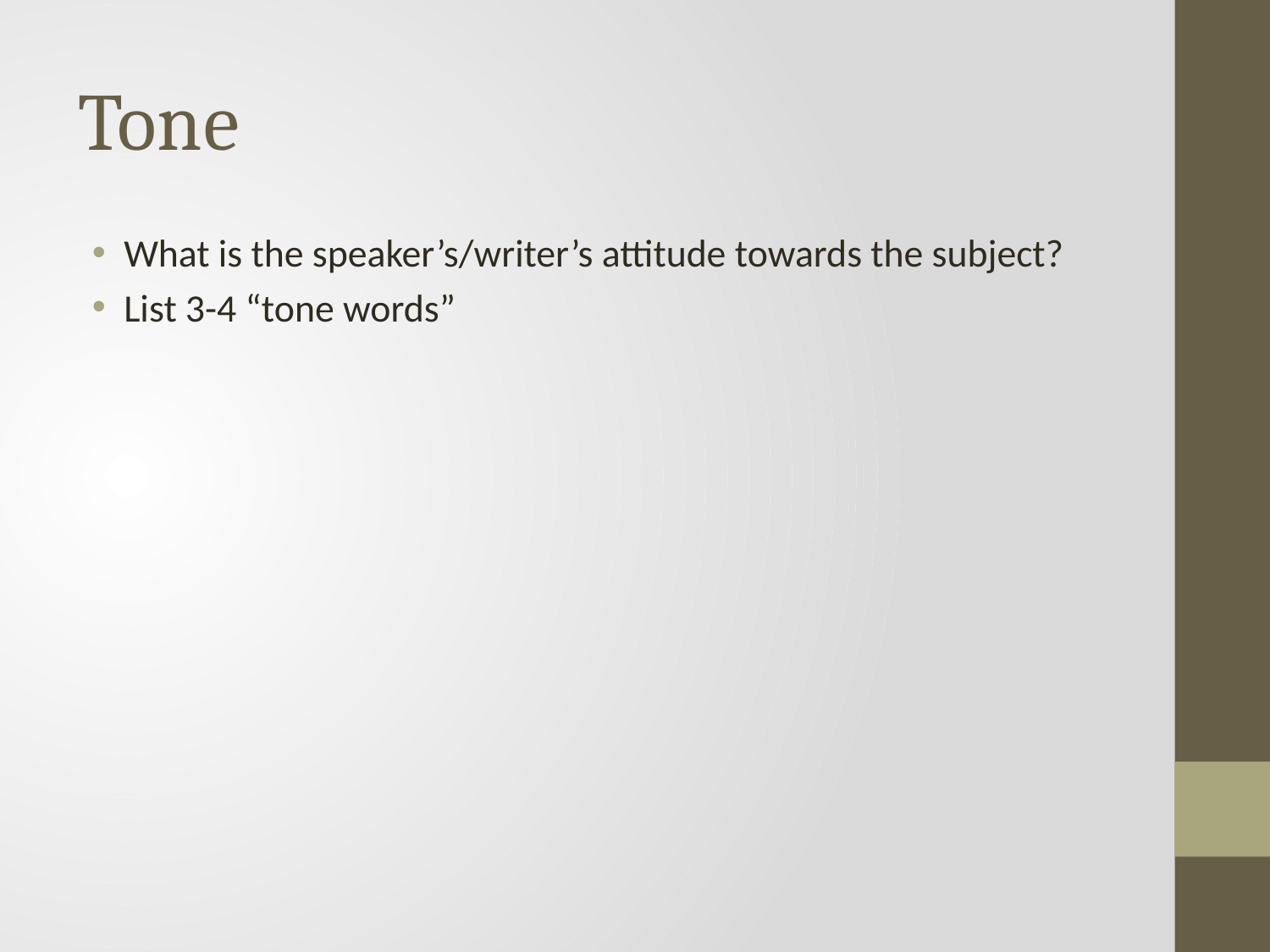

# Tone
What is the speaker’s/writer’s attitude towards the subject?
List 3-4 “tone words”